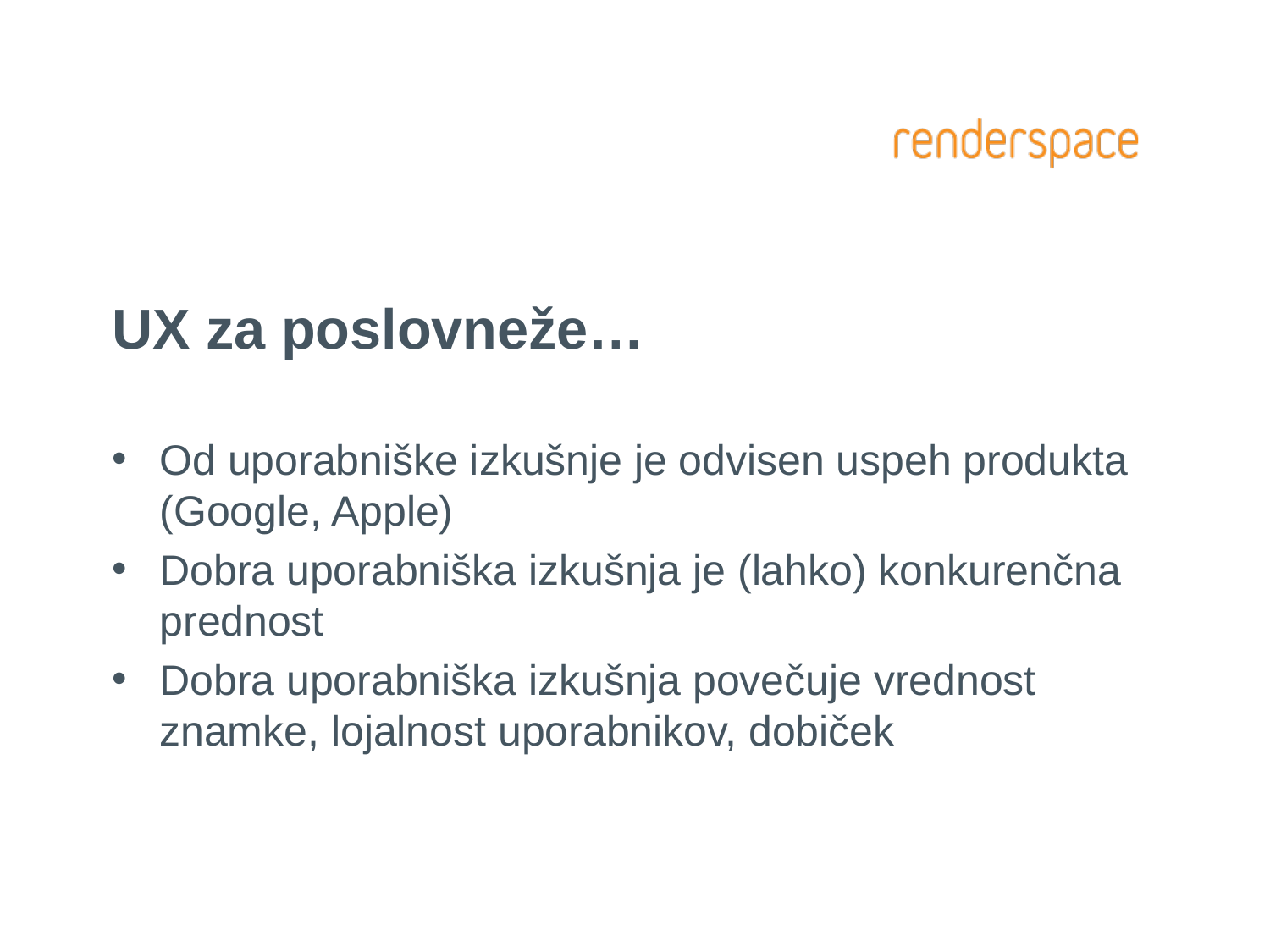

# UX za poslovneže…

Od uporabniške izkušnje je odvisen uspeh produkta (Google, Apple)
Dobra uporabniška izkušnja je (lahko) konkurenčna prednost
Dobra uporabniška izkušnja povečuje vrednost znamke, lojalnost uporabnikov, dobiček